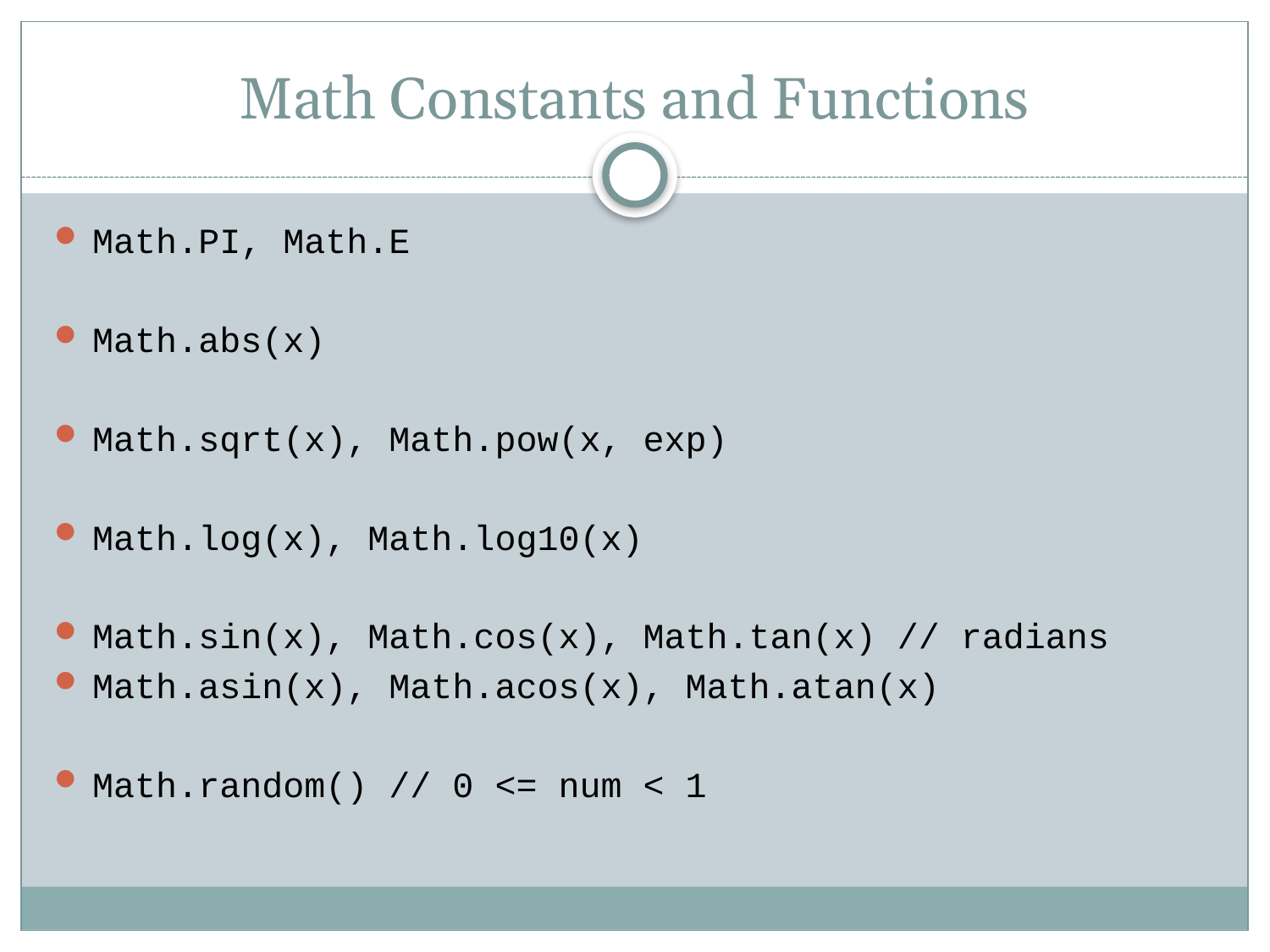

# Math Constants and Functions
Math.PI, Math.E

Math.abs(x)

Math.sqrt(x), Math.pow(x, exp)

Math.log(x), Math.log10(x)

Math.sin(x), Math.cos(x), Math.tan(x) // radians
Math.asin(x), Math.acos(x), Math.atan(x)

Math.random() // 0 <= num < 1